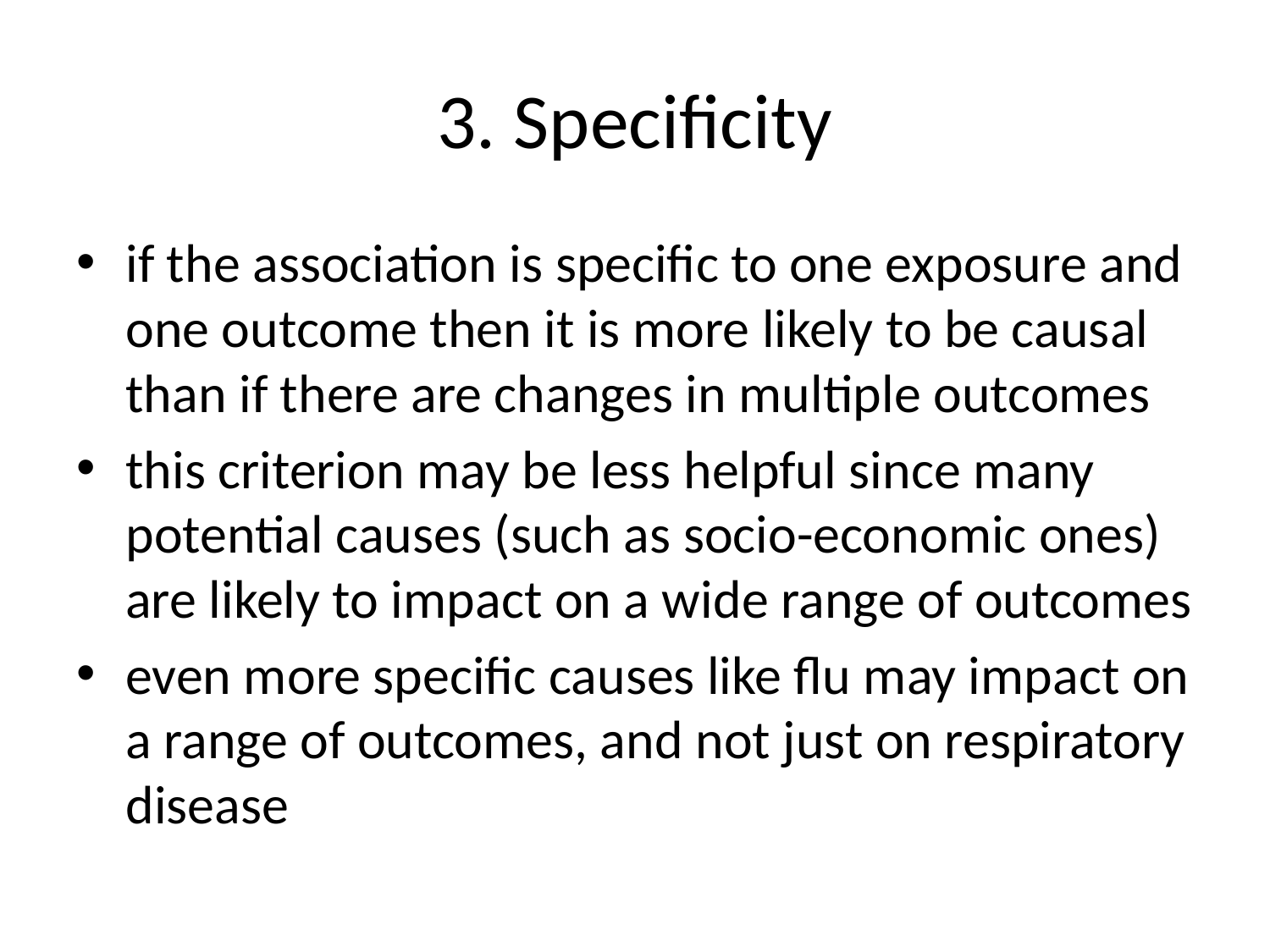

# 3. Specificity
if the association is specific to one exposure and one outcome then it is more likely to be causal than if there are changes in multiple outcomes
this criterion may be less helpful since many potential causes (such as socio-economic ones) are likely to impact on a wide range of outcomes
even more specific causes like flu may impact on a range of outcomes, and not just on respiratory disease